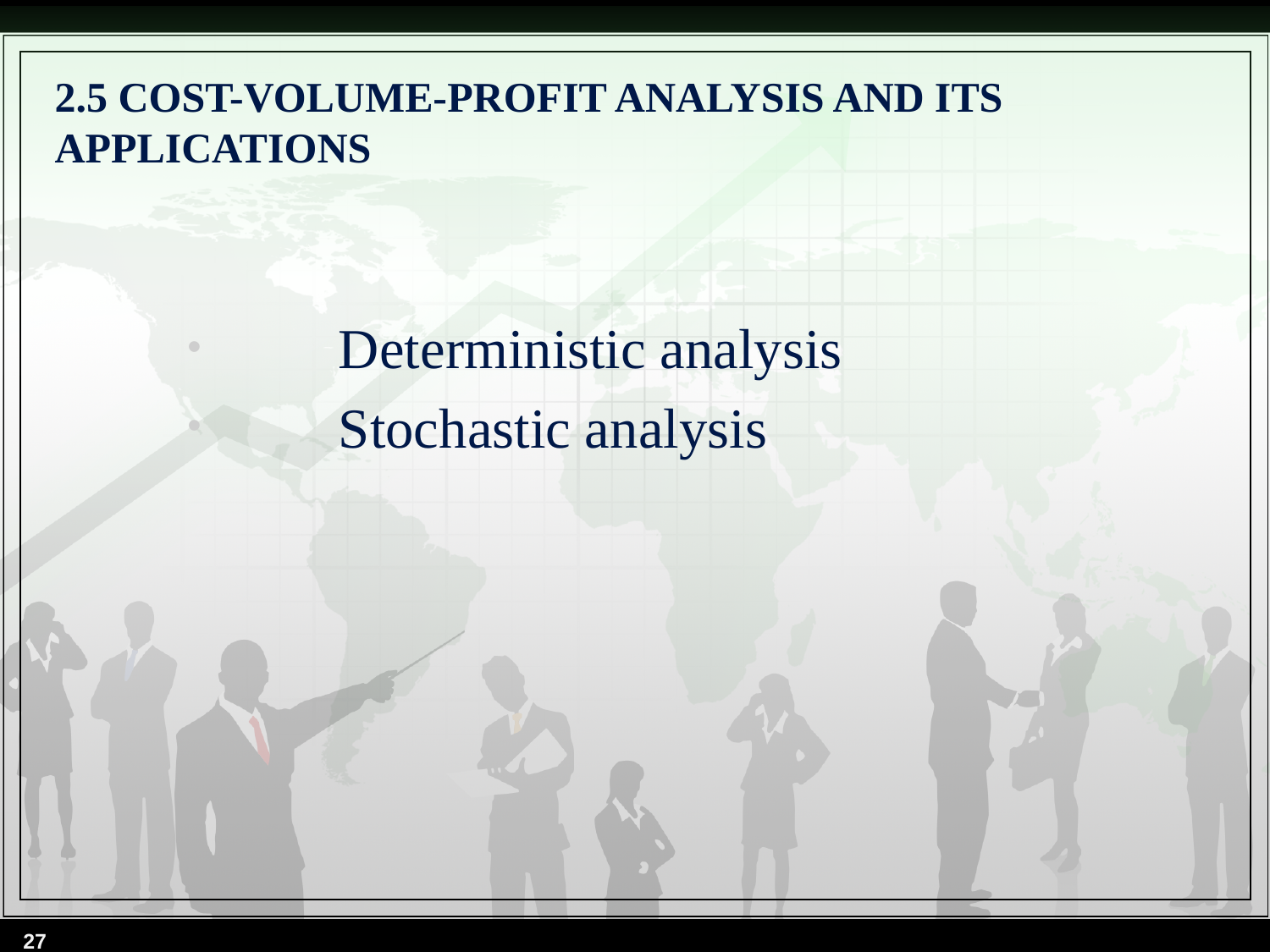

# 2.5 COST-VOLUME-PROFIT ANALYSIS AND ITS APPLICATIONS
	Deterministic analysis
	Stochastic analysis
27